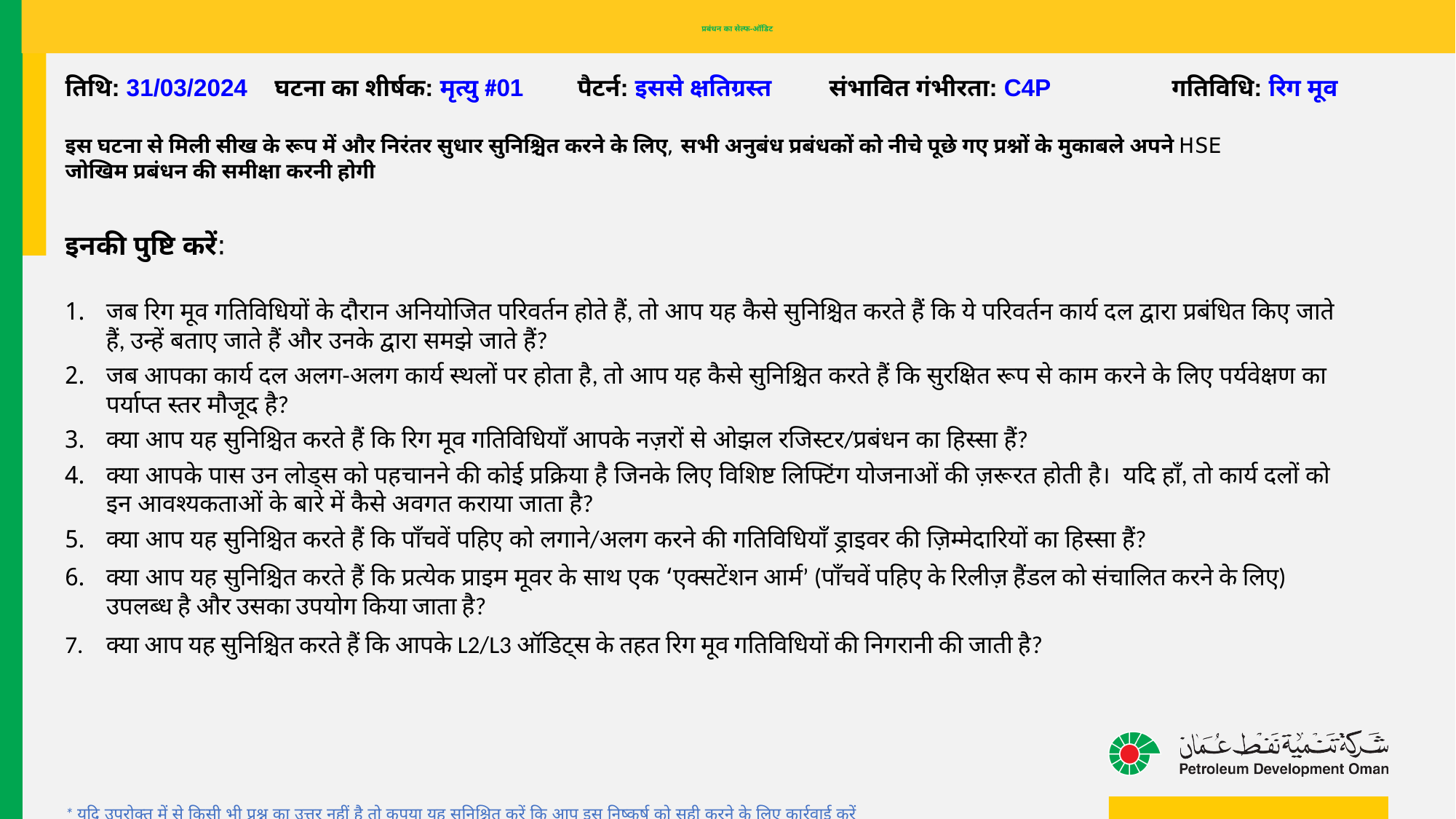

# प्रबंधन का सेल्फ-ऑडिट
तिथि: 31/03/2024    घटना का शीर्षक: मृत्यु #01        पैटर्न: इससे क्षतिग्रस्त         संभावित गंभीरता: C4P                  गतिविधि: रिग मूव
इस घटना से मिली सीख के रूप में और निरंतर सुधार सुनिश्चित करने के लिए, सभी अनुबंध प्रबंधकों को नीचे पूछे गए प्रश्नों के मुकाबले अपने HSE जोखिम प्रबंधन की समीक्षा करनी होगी
इनकी पुष्टि करें:

जब रिग मूव गतिविधियों के दौरान अनियोजित परिवर्तन होते हैं, तो आप यह कैसे सुनिश्चित करते हैं कि ये परिवर्तन कार्य दल द्वारा प्रबंधित किए जाते हैं, उन्हें बताए जाते हैं और उनके द्वारा समझे जाते हैं?
जब आपका कार्य दल अलग-अलग कार्य स्थलों पर होता है, तो आप यह कैसे सुनिश्चित करते हैं कि सुरक्षित रूप से काम करने के लिए पर्यवेक्षण का पर्याप्त स्तर मौजूद है?
क्या आप यह सुनिश्चित करते हैं कि रिग मूव गतिविधियाँ आपके नज़रों से ओझल रजिस्टर/प्रबंधन का हिस्सा हैं?
क्या आपके पास उन लोड्स को पहचानने की कोई प्रक्रिया है जिनके लिए विशिष्ट लिफ्टिंग योजनाओं की ज़रूरत होती है।  यदि हाँ, तो कार्य दलों को इन आवश्यकताओं के बारे में कैसे अवगत कराया जाता है?
क्या आप यह सुनिश्चित करते हैं कि पाँचवें पहिए को लगाने/अलग करने की गतिविधियाँ ड्राइवर की ज़िम्मेदारियों का हिस्सा हैं?
क्या आप यह सुनिश्चित करते हैं कि प्रत्येक प्राइम मूवर के साथ एक ‘एक्सटेंशन आर्म’ (पाँचवें पहिए के रिलीज़ हैंडल को संचालित करने के लिए) उपलब्ध है और उसका उपयोग किया जाता है?
क्या आप यह सुनिश्चित करते हैं कि आपके L2/L3 ऑडिट्स के तहत रिग मूव गतिविधियों की निगरानी की जाती है?

* यदि उपरोक्त में से किसी भी प्रश्न का उत्तर नहीं है तो कृपया यह सुनिश्चित करें कि आप इस निष्कर्ष को सही करने के लिए कार्रवाई करें